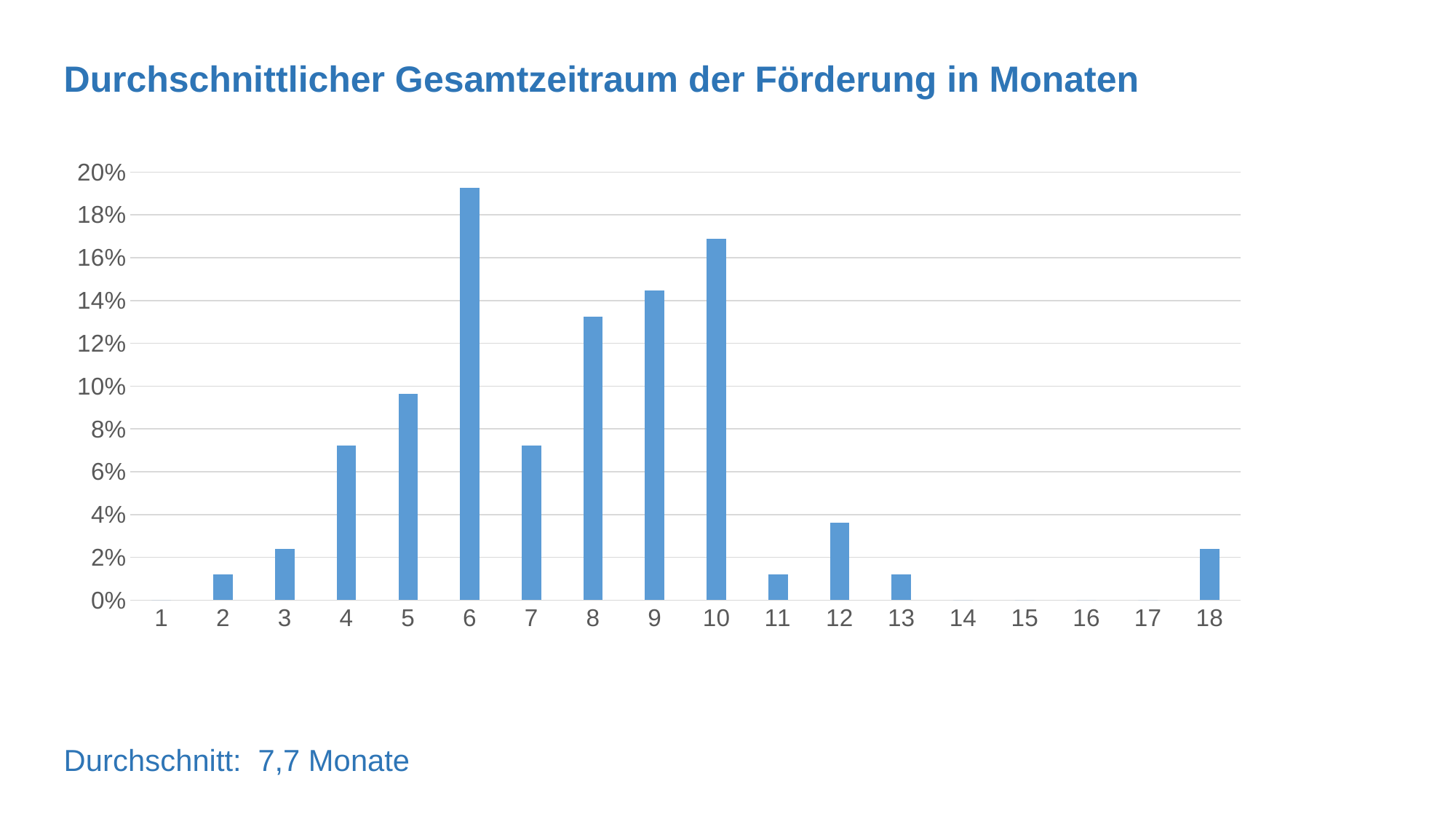

Durchschnittlicher Gesamtzeitraum der Förderung in Monaten

### Chart

| Category | Prozentsatz der Förderstellen |
|---|---|
| 1 | 0.0 |
| 2 | 0.012048192771084338 |
| 3 | 0.024096385542168676 |
| 4 | 0.07228915662650602 |
| 5 | 0.0963855421686747 |
| 6 | 0.1927710843373494 |
| 7 | 0.07228915662650602 |
| 8 | 0.13253012048192772 |
| 9 | 0.14457831325301204 |
| 10 | 0.1686746987951807 |
| 11 | 0.012048192771084338 |
| 12 | 0.03614457831325301 |
| 13 | 0.012048192771084338 |
| 14 | 0.0 |
| 15 | 0.0 |
| 16 | 0.0 |
| 17 | 0.0 |
| 18 | 0.024096385542168676 |
Durchschnitt:  7,7 Monate